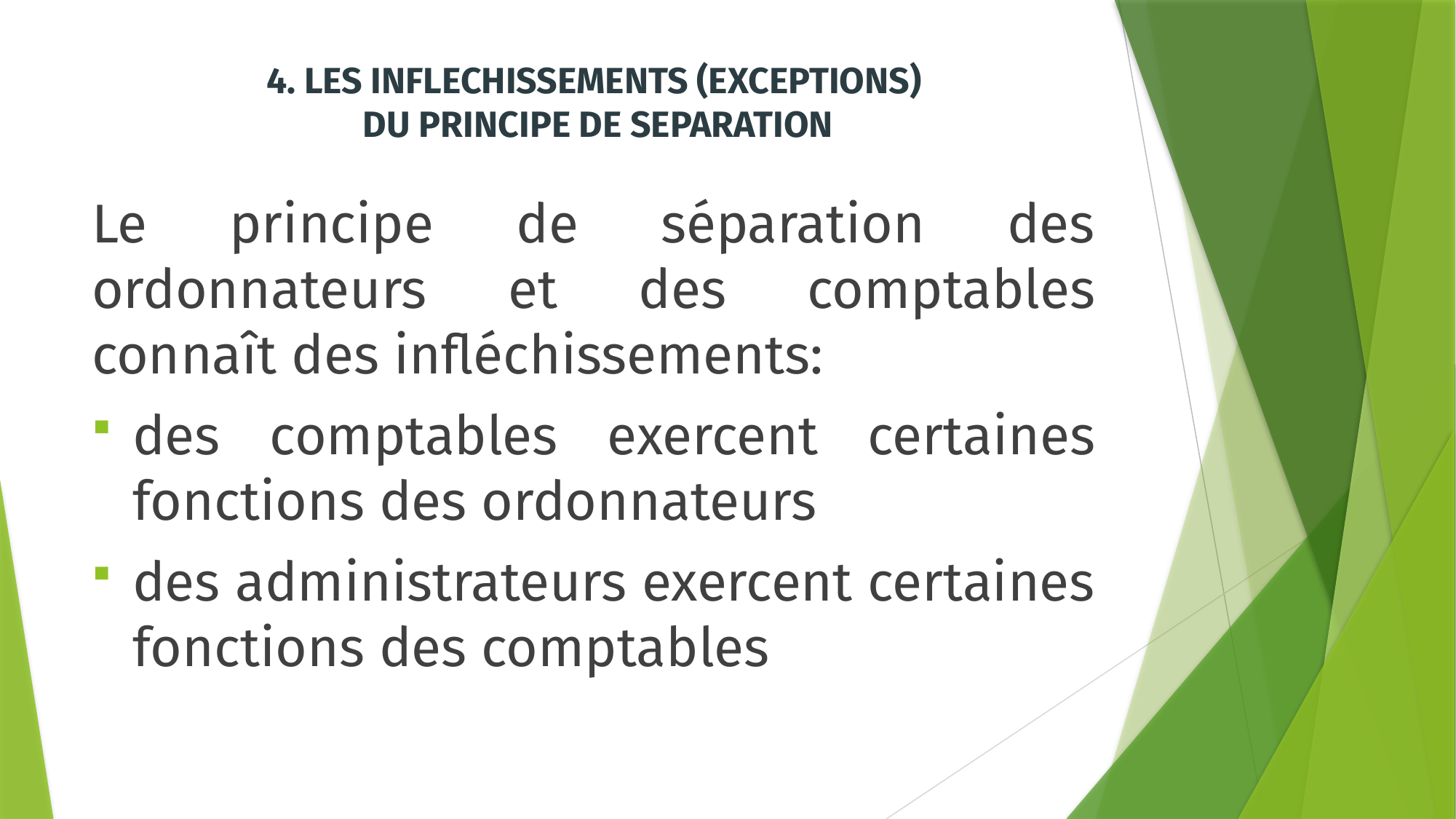

# 4. LES INFLECHISSEMENTS (EXCEPTIONS) DU PRINCIPE DE SEPARATION
Le principe de séparation des ordonnateurs et des comptables connaît des infléchissements:
des comptables exercent certaines fonctions des ordonnateurs
des administrateurs exercent certaines fonctions des comptables